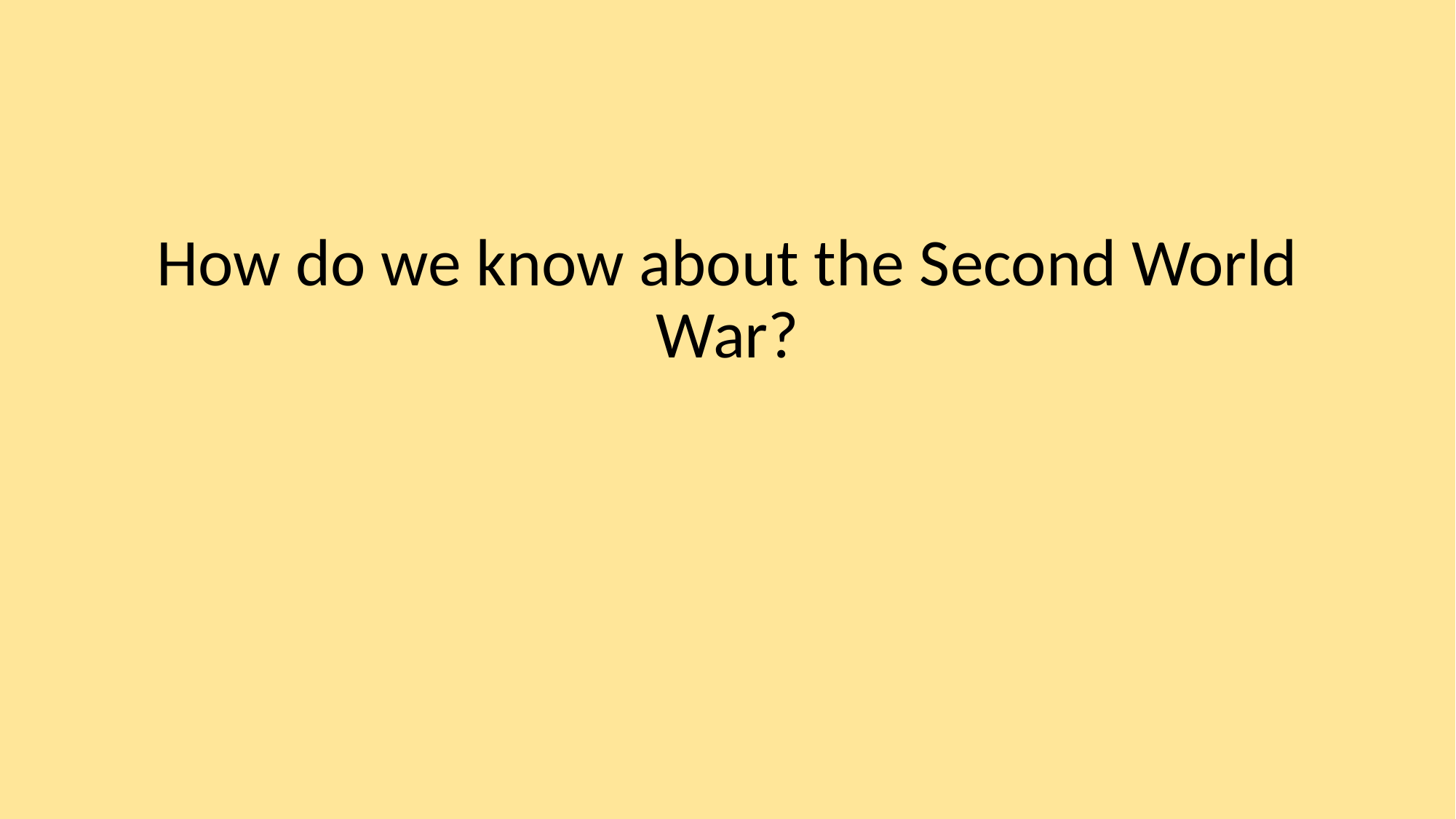

# How do we know about the Second World War?